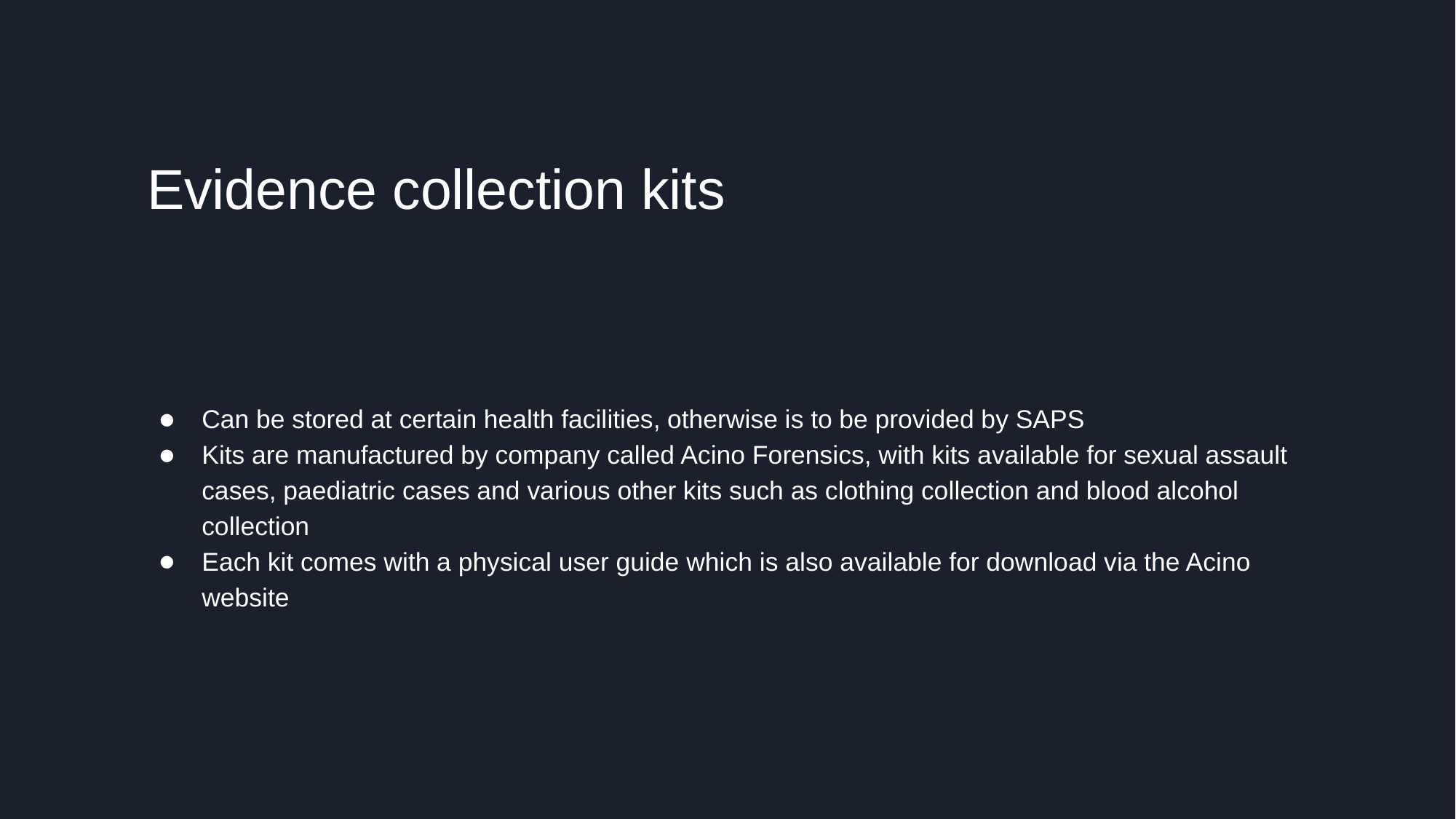

# Evidence collection kits
Can be stored at certain health facilities, otherwise is to be provided by SAPS
Kits are manufactured by company called Acino Forensics, with kits available for sexual assault cases, paediatric cases and various other kits such as clothing collection and blood alcohol collection
Each kit comes with a physical user guide which is also available for download via the Acino website